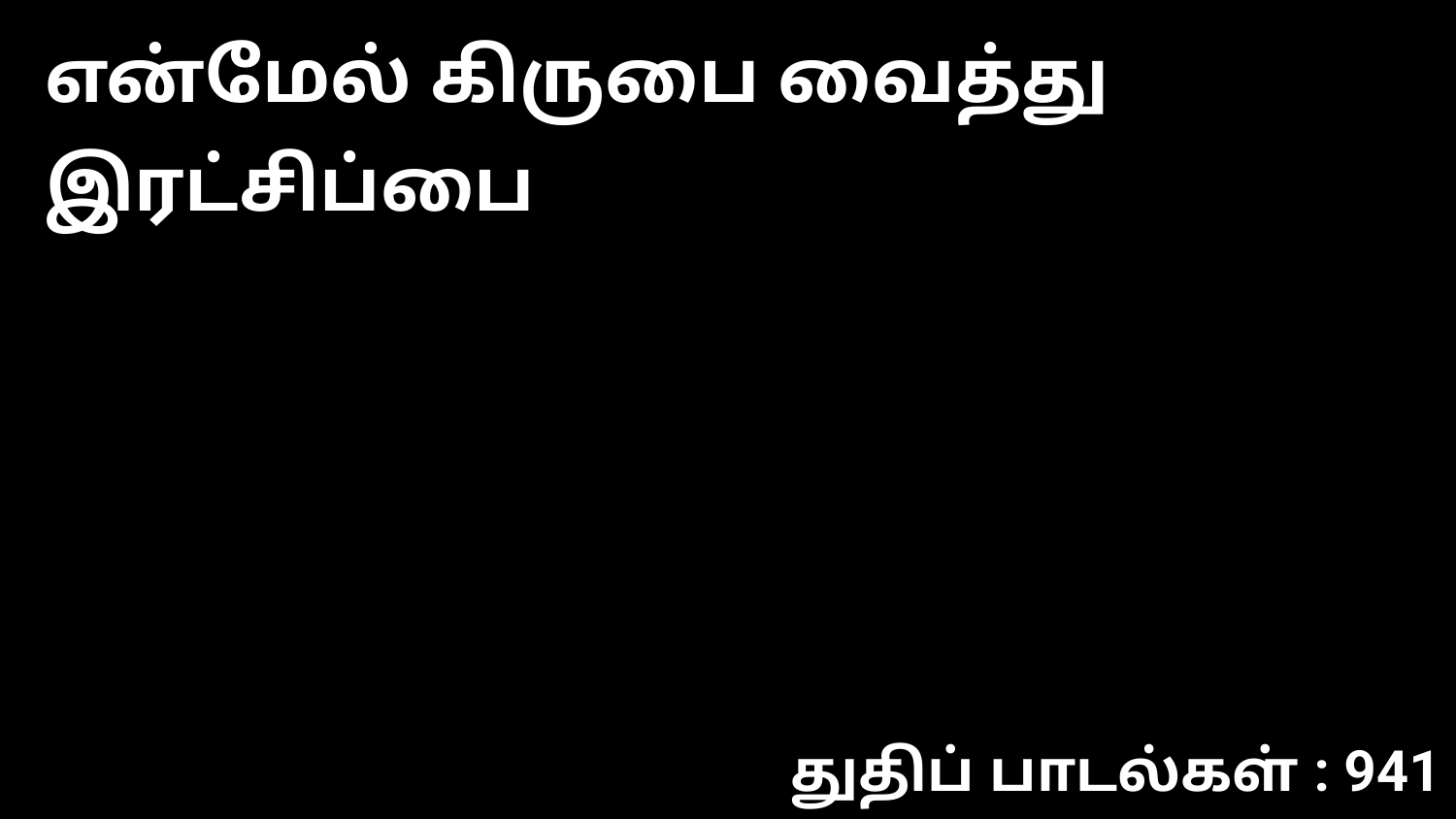

என்மேல் கிருபை வைத்து இரட்சிப்பை
துதிப் பாடல்கள் : 941